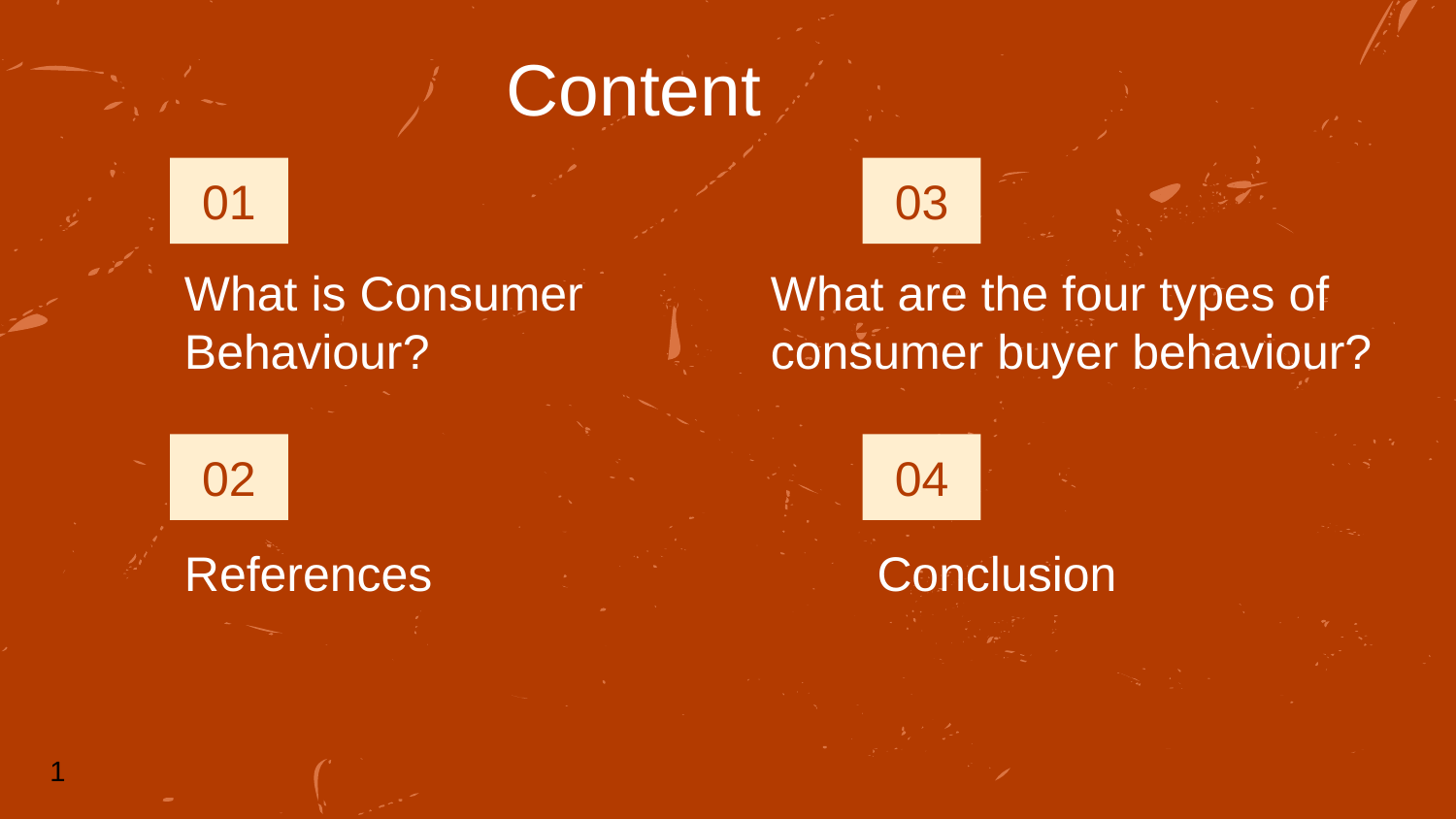

Content
01
03
# What is Consumer Behaviour?
What are the four types of consumer buyer behaviour?
02
04
References
Conclusion
1